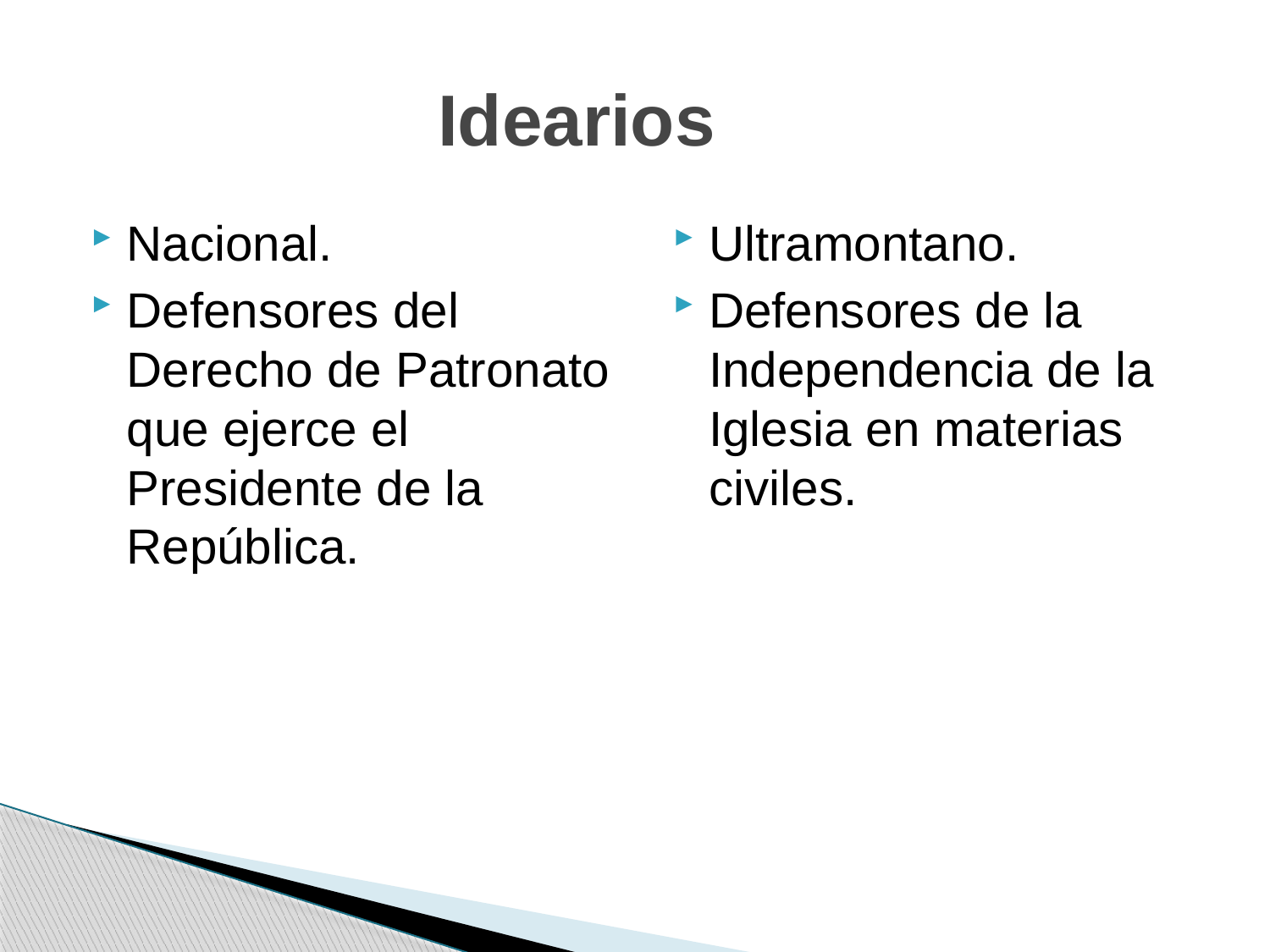

# Idearios
Nacional.
Defensores del Derecho de Patronato que ejerce el Presidente de la República.
Ultramontano.
Defensores de la Independencia de la Iglesia en materias civiles.